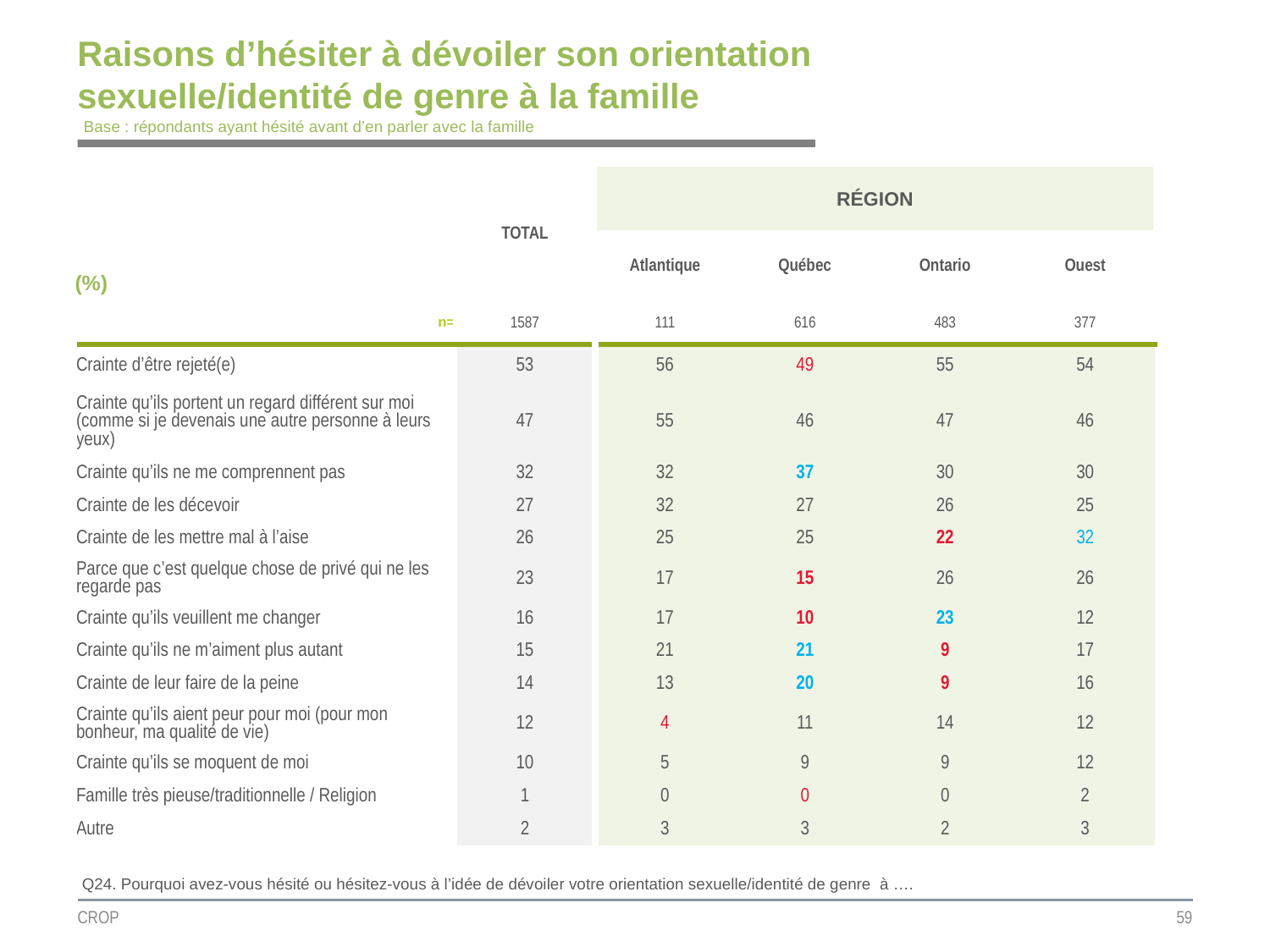

# Raisons d’hésiter à dévoiler son orientation sexuelle/identité de genre à la famille
Base : répondants ayant hésité avant d’en parler avec la famille
|  | TOTAL | RÉGION |  |  |  |
| --- | --- | --- | --- | --- | --- |
| (%) |  |  |  |  |  |
|  |  | Atlantique | Québec | Ontario | Ouest |
| n= | 1587 | 111 | 616 | 483 | 377 |
| Crainte d’être rejeté(e) | 53 | 56 | 49 | 55 | 54 |
| Crainte qu’ils portent un regard différent sur moi (comme si je devenais une autre personne à leurs yeux) | 47 | 55 | 46 | 47 | 46 |
| Crainte qu’ils ne me comprennent pas | 32 | 32 | 37 | 30 | 30 |
| Crainte de les décevoir | 27 | 32 | 27 | 26 | 25 |
| Crainte de les mettre mal à l’aise | 26 | 25 | 25 | 22 | 32 |
| Parce que c’est quelque chose de privé qui ne les regarde pas | 23 | 17 | 15 | 26 | 26 |
| Crainte qu’ils veuillent me changer | 16 | 17 | 10 | 23 | 12 |
| Crainte qu’ils ne m’aiment plus autant | 15 | 21 | 21 | 9 | 17 |
| Crainte de leur faire de la peine | 14 | 13 | 20 | 9 | 16 |
| Crainte qu’ils aient peur pour moi (pour mon bonheur, ma qualité de vie) | 12 | 4 | 11 | 14 | 12 |
| Crainte qu’ils se moquent de moi | 10 | 5 | 9 | 9 | 12 |
| Famille très pieuse/traditionnelle / Religion | 1 | 0 | 0 | 0 | 2 |
| Autre | 2 | 3 | 3 | 2 | 3 |
Q24. Pourquoi avez-vous hésité ou hésitez-vous à l’idée de dévoiler votre orientation sexuelle/identité de genre  à ….
CROP
59